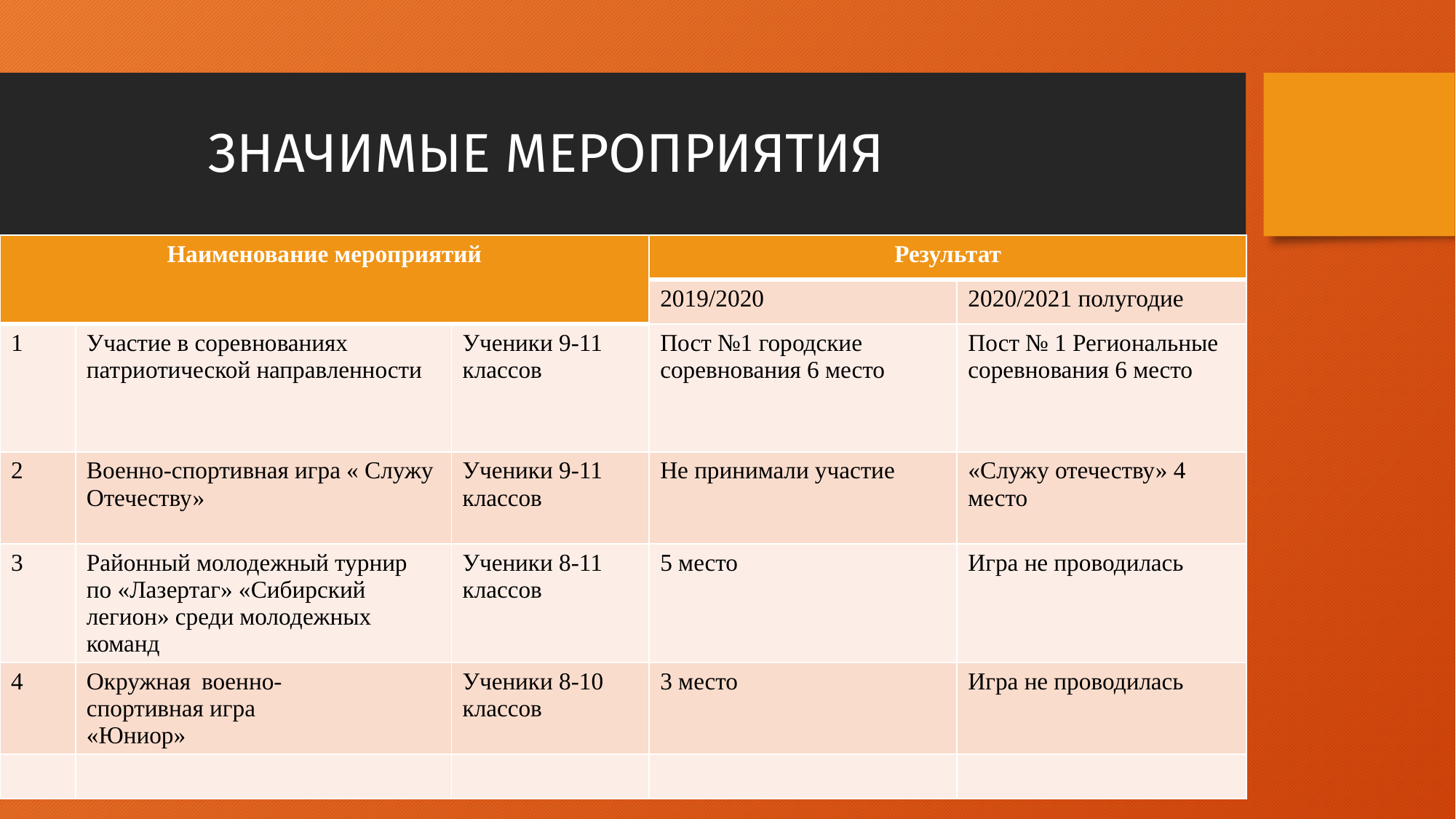

# ЗНАЧИМЫЕ МЕРОПРИЯТИЯ
| Наименование мероприятий |  |  | Результат |  |
| --- | --- | --- | --- | --- |
|  |  |  | 2019/2020 | 2020/2021 полугодие |
| 1 | Участие в соревнованиях патриотической направленности | Ученики 9-11 классов | Пост №1 городские соревнования 6 место | Пост № 1 Региональные соревнования 6 место |
| 2 | Военно-спортивная игра « Служу Отечеству» | Ученики 9-11 классов | Не принимали участие | «Служу отечеству» 4 место |
| 3 | Районный молодежный турнир по «Лазертаг» «Сибирский легион» среди молодежных команд | Ученики 8-11 классов | 5 место | Игра не проводилась |
| 4 | Окружная  военно-спортивная игра    «Юниор» | Ученики 8-10 классов | 3 место | Игра не проводилась |
|  |  |  |  |  |